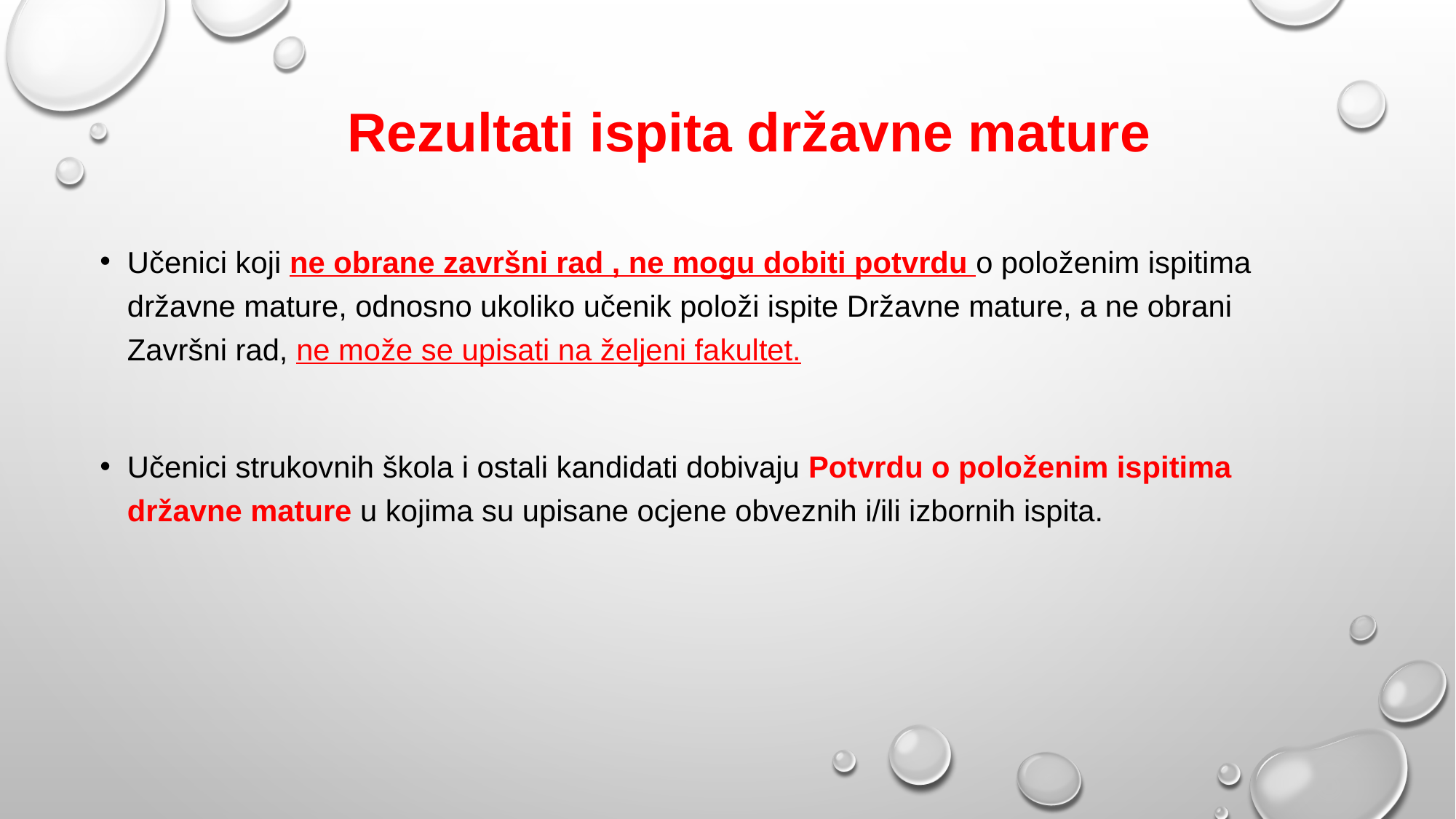

# Rezultati ispita državne mature

Učenici koji ne obrane završni rad , ne mogu dobiti potvrdu o položenim ispitima državne mature, odnosno ukoliko učenik položi ispite Državne mature, a ne obrani Završni rad, ne može se upisati na željeni fakultet.

Učenici strukovnih škola i ostali kandidati dobivaju Potvrdu o položenim ispitima državne mature u kojima su upisane ocjene obveznih i/ili izbornih ispita.